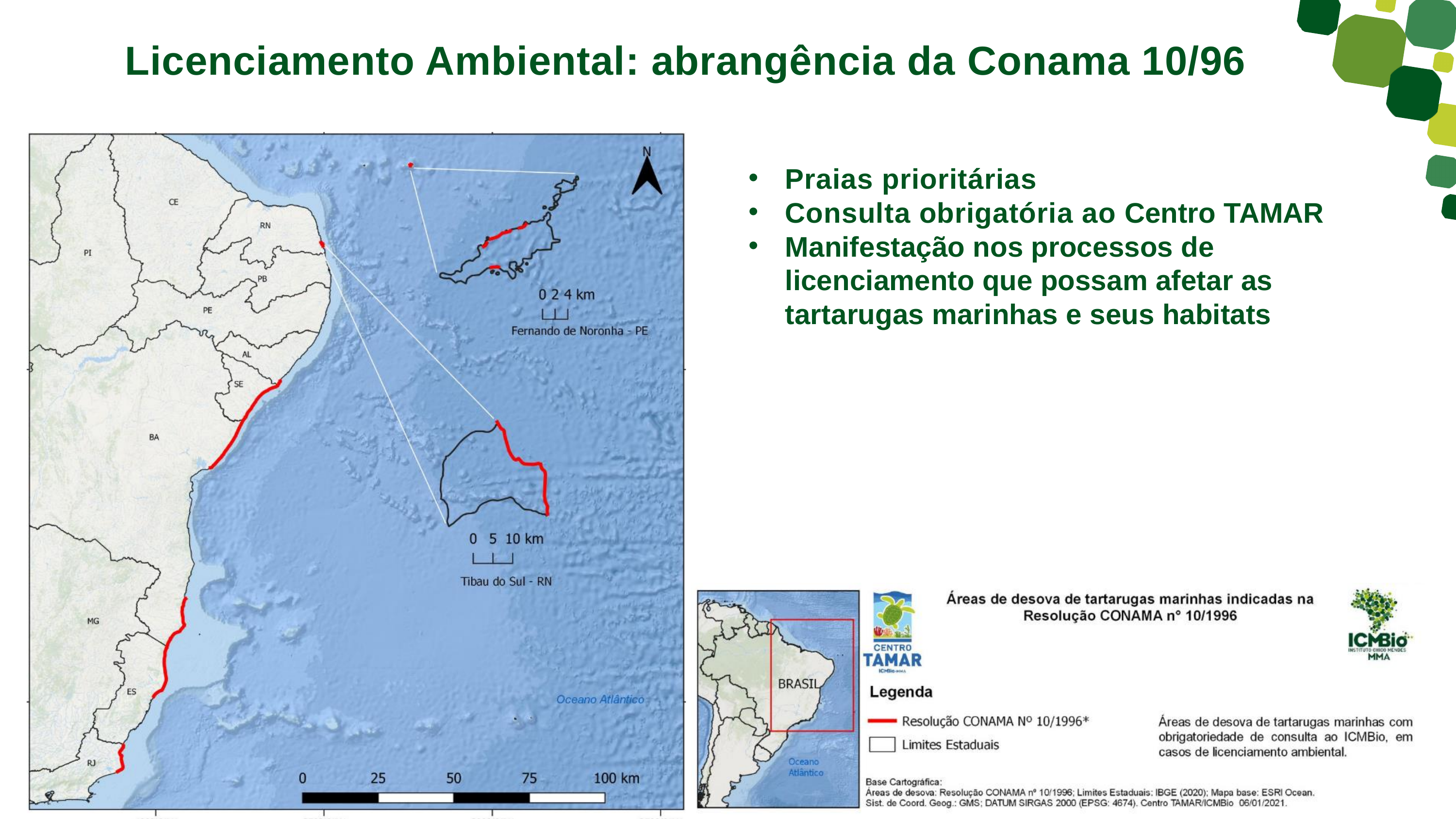

Licenciamento Ambiental: abrangência da Conama 10/96

Praias prioritárias
Consulta obrigatória ao Centro TAMAR
Manifestação nos processos de licenciamento que possam afetar as tartarugas marinhas e seus habitats